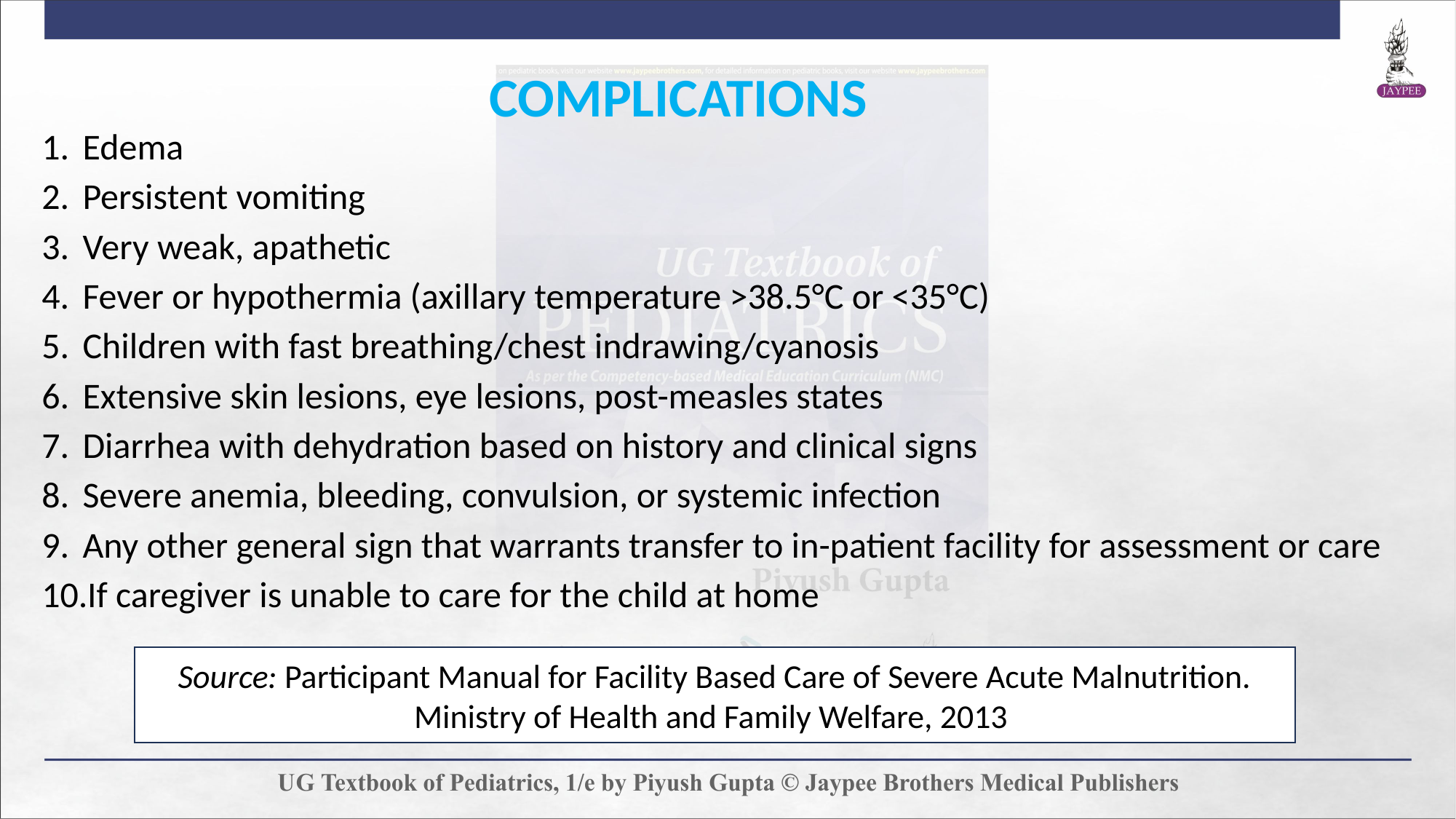

COMPLICATIONS
Edema
Persistent vomiting
Very weak, apathetic
Fever or hypothermia (axillary temperature >38.5°C or <35°C)
Children with fast breathing/chest indrawing/cyanosis
Extensive skin lesions, eye lesions, post-measles states
Diarrhea with dehydration based on history and clinical signs
Severe anemia, bleeding, convulsion, or systemic infection
Any other general sign that warrants transfer to in-patient facility for assessment or care
If caregiver is unable to care for the child at home
Source: Participant Manual for Facility Based Care of Severe Acute Malnutrition. Ministry of Health and Family Welfare, 2013